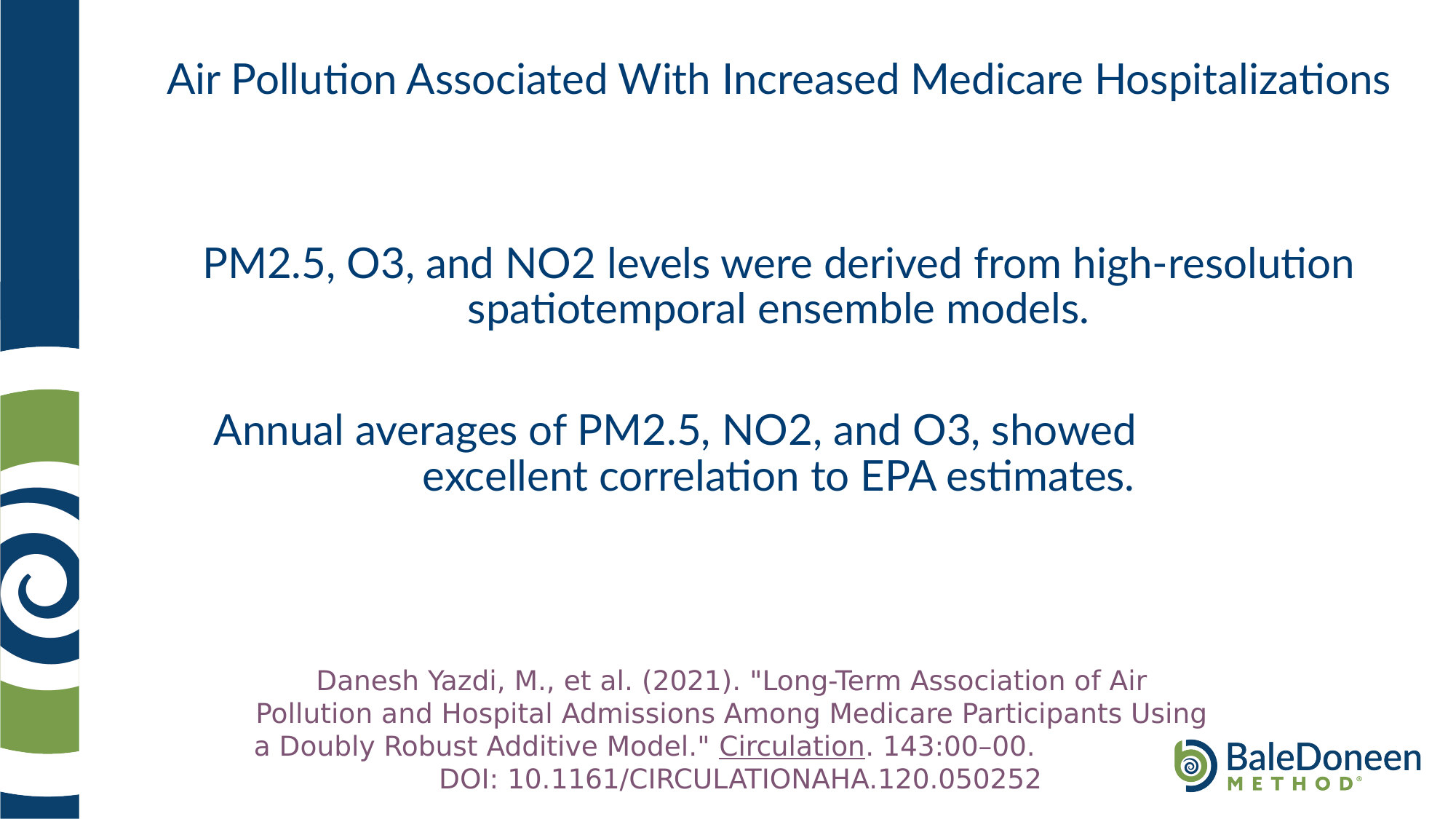

# Air Pollution Associated With Increased Medicare Hospitalizations
PM2.5, O3, and NO2 levels were derived from high-resolution spatiotemporal ensemble models.

Annual averages of PM2.5, NO2, and O3, showed                    excellent correlation to EPA estimates.
Danesh Yazdi, M., et al. (2021). "Long-Term Association of Air Pollution and Hospital Admissions Among Medicare Participants Using a Doubly Robust Additive Model." Circulation. 143:00–00.                        DOI: 10.1161/CIRCULATIONAHA.120.050252

.
		.